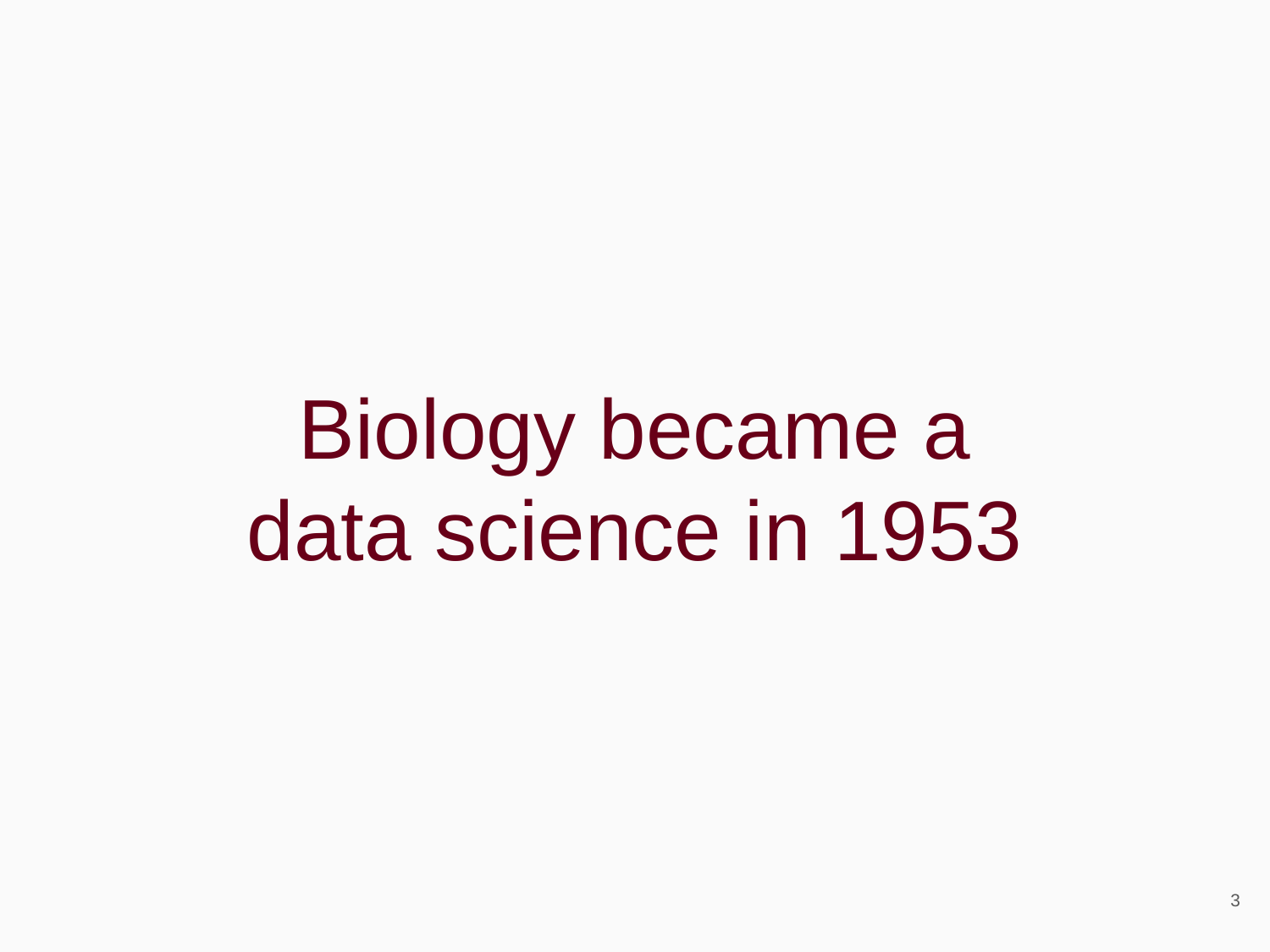

# Biology became a
data science in 1953
3